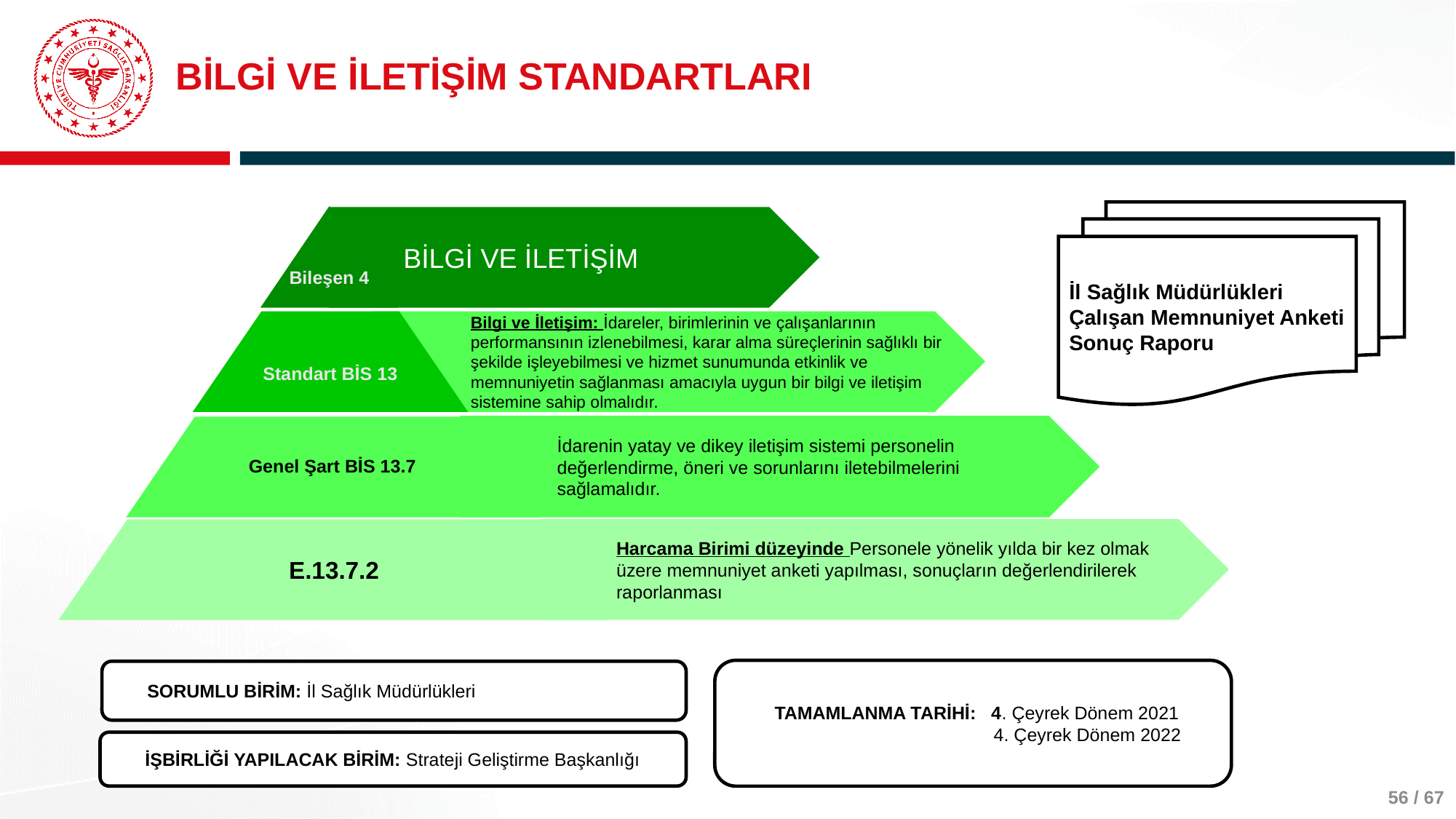

# BİLGİ VE İLETİŞİM STANDARTLARI
İl Sağlık Müdürlükleri Çalışan Memnuniyet Anketi Sonuç Raporu

Bileşen 4
BİLGİ VE İLETİŞİM

Standart BİS 13
Bilgi ve İletişim: İdareler, birimlerinin ve çalışanlarının performansının izlenebilmesi, karar alma süreçlerinin sağlıklı bir şekilde işleyebilmesi ve hizmet sunumunda etkinlik ve memnuniyetin sağlanması amacıyla uygun bir bilgi ve iletişim sistemine sahip olmalıdır.
İdarenin yatay ve dikey iletişim sistemi personelin değerlendirme, öneri ve sorunlarını iletebilmelerini sağlamalıdır.
Genel Şart BİS 13.7
Harcama Birimi düzeyinde Personele yönelik yılda bir kez olmak üzere memnuniyet anketi yapılması, sonuçların değerlendirilerek raporlanması
E.13.7.2
TAMAMLANMA TARİHİ:   4. Çeyrek Dönem 2021
                                           4. Çeyrek Dönem 2022
SORUMLU BİRİM: İl Sağlık Müdürlükleri
İŞBİRLİĞİ YAPILACAK BİRİM: Strateji Geliştirme Başkanlığı
56 / 67